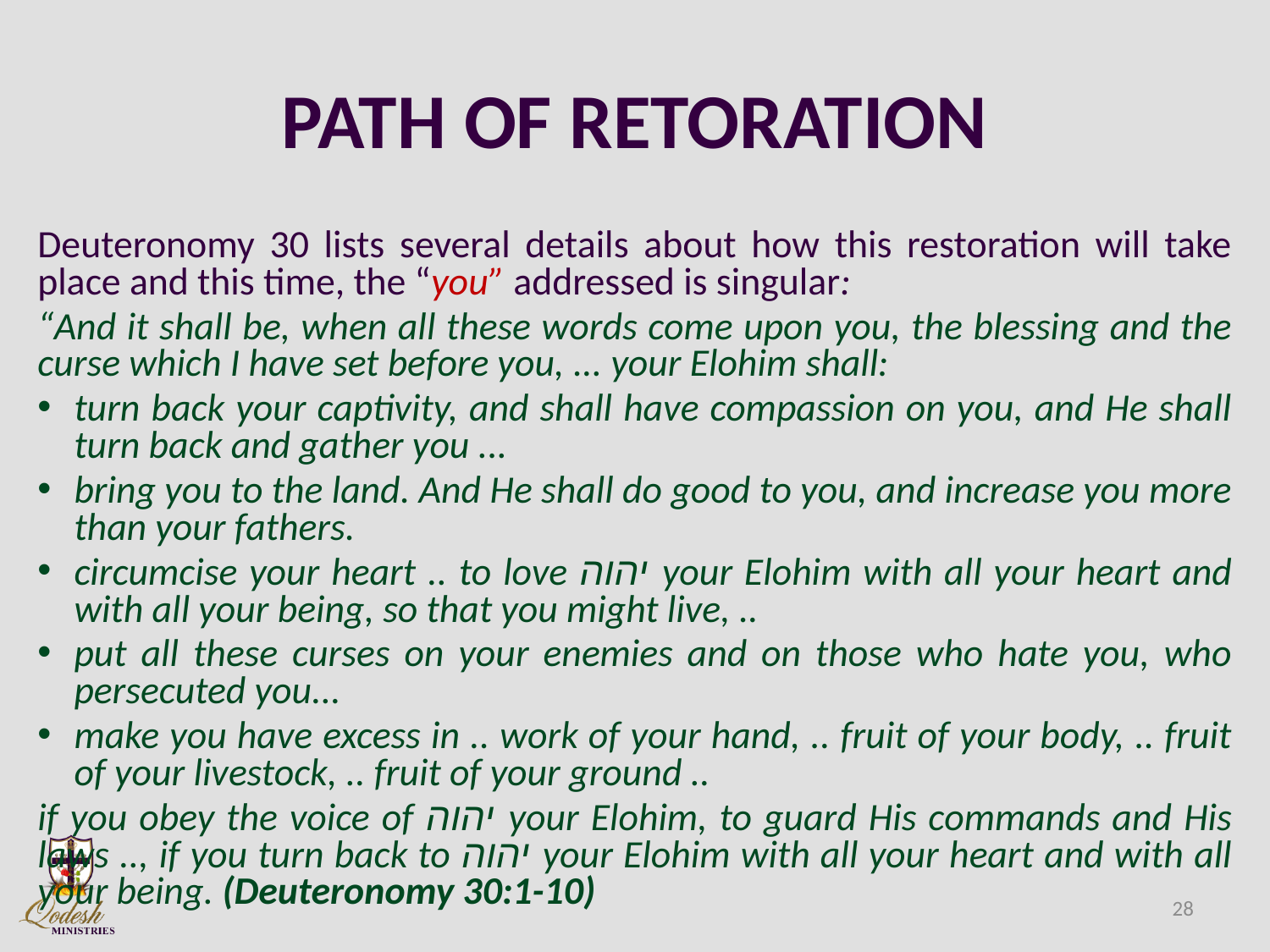

# PATH OF RETORATION
Deuteronomy 30 lists several details about how this restoration will take place and this time, the “you” addressed is singular:
“And it shall be, when all these words come upon you, the blessing and the curse which I have set before you, ... your Elohim shall:
turn back your captivity, and shall have compassion on you, and He shall turn back and gather you ...
bring you to the land. And He shall do good to you, and increase you more than your fathers.
circumcise your heart .. to love יהוה your Elohim with all your heart and with all your being, so that you might live, ..
put all these curses on your enemies and on those who hate you, who persecuted you...
make you have excess in .. work of your hand, .. fruit of your body, .. fruit of your livestock, .. fruit of your ground ..
if you obey the voice of יהוה your Elohim, to guard His commands and His laws .., if you turn back to יהוה your Elohim with all your heart and with all your being. (Deuteronomy 30:1-10)

28